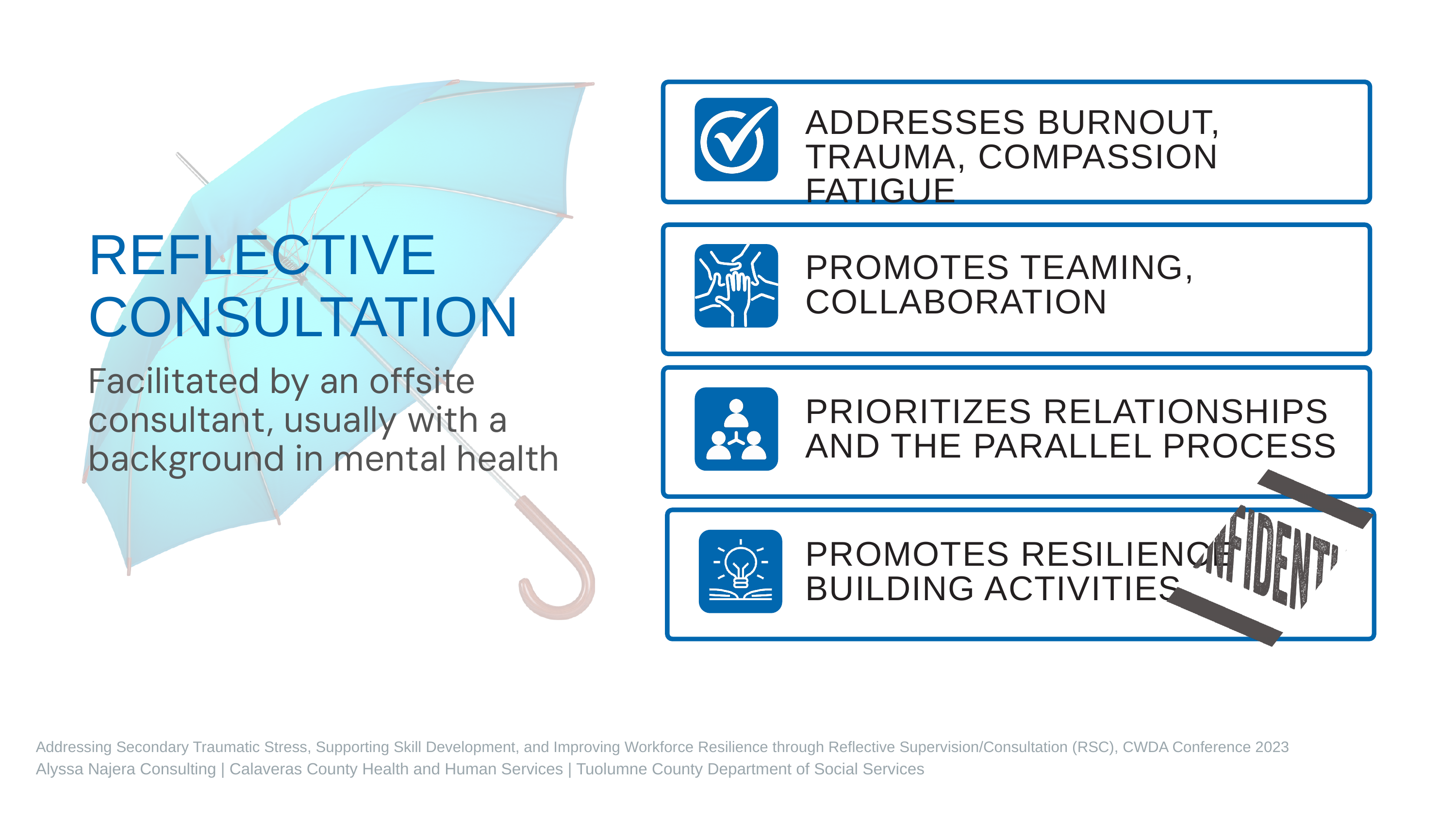

ADDRESSES BURNOUT, TRAUMA, COMPASSION FATIGUE
REFLECTIVE
CONSULTATION
Facilitated by an offsite consultant, usually with a background in mental health

PROMOTES TEAMING, COLLABORATION

PRIORITIZES RELATIONSHIPS AND THE PARALLEL PROCESS

PROMOTES RESILIENCE BUILDING ACTIVITIES

Addressing Secondary Traumatic Stress, Supporting Skill Development, and Improving Workforce Resilience through Reflective Supervision/Consultation (RSC), CWDA Conference 2023
Alyssa Najera Consulting | Calaveras County Health and Human Services | Tuolumne County Department of Social Services

BUSINESS MODEL